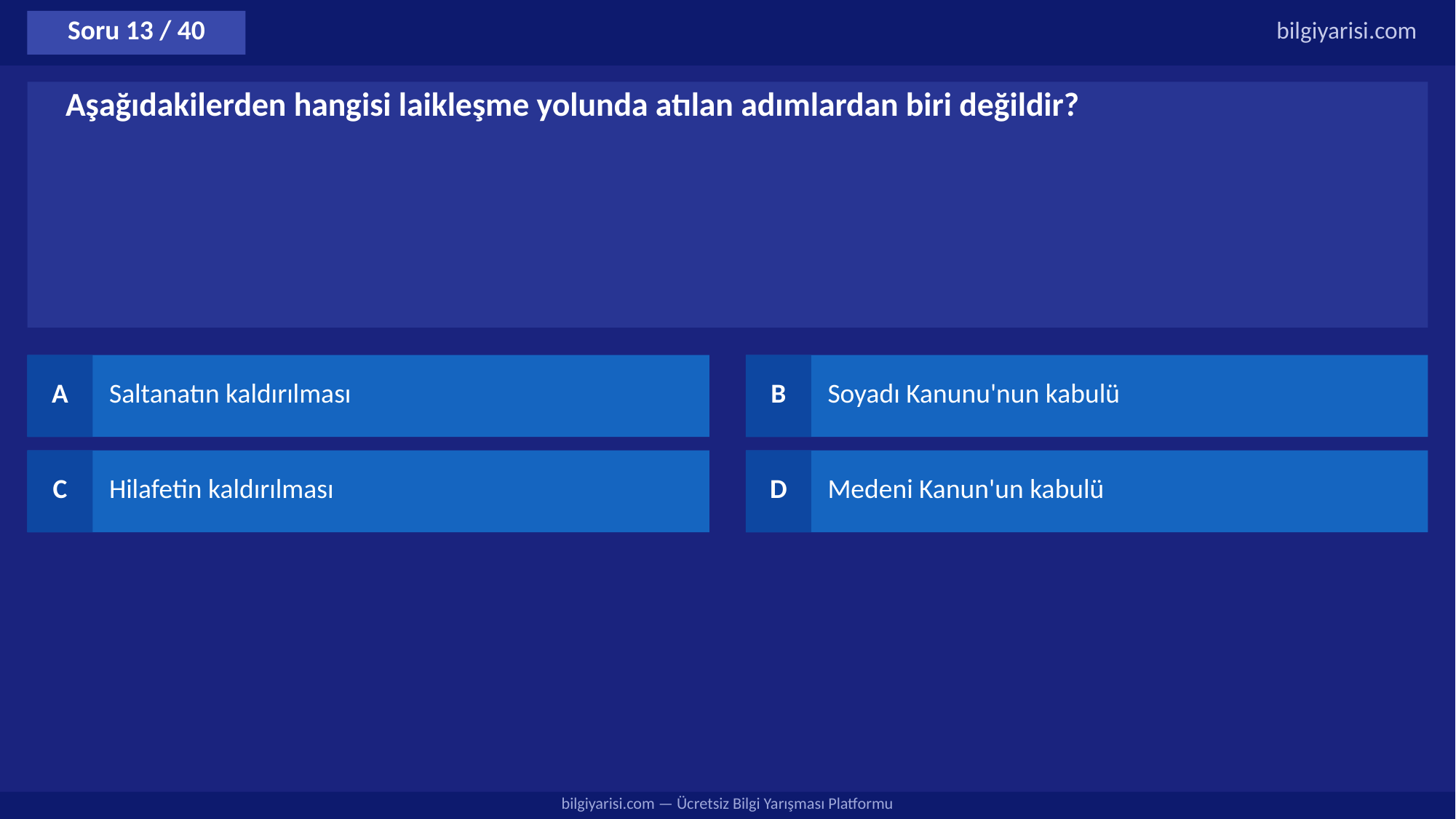

Soru 13 / 40
bilgiyarisi.com

Aşağıdakilerden hangisi laikleşme yolunda atılan adımlardan biri değildir?

A
Saltanatın kaldırılması

B
Soyadı Kanunu'nun kabulü

C
Hilafetin kaldırılması

D
Medeni Kanun'un kabulü
bilgiyarisi.com — Ücretsiz Bilgi Yarışması Platformu